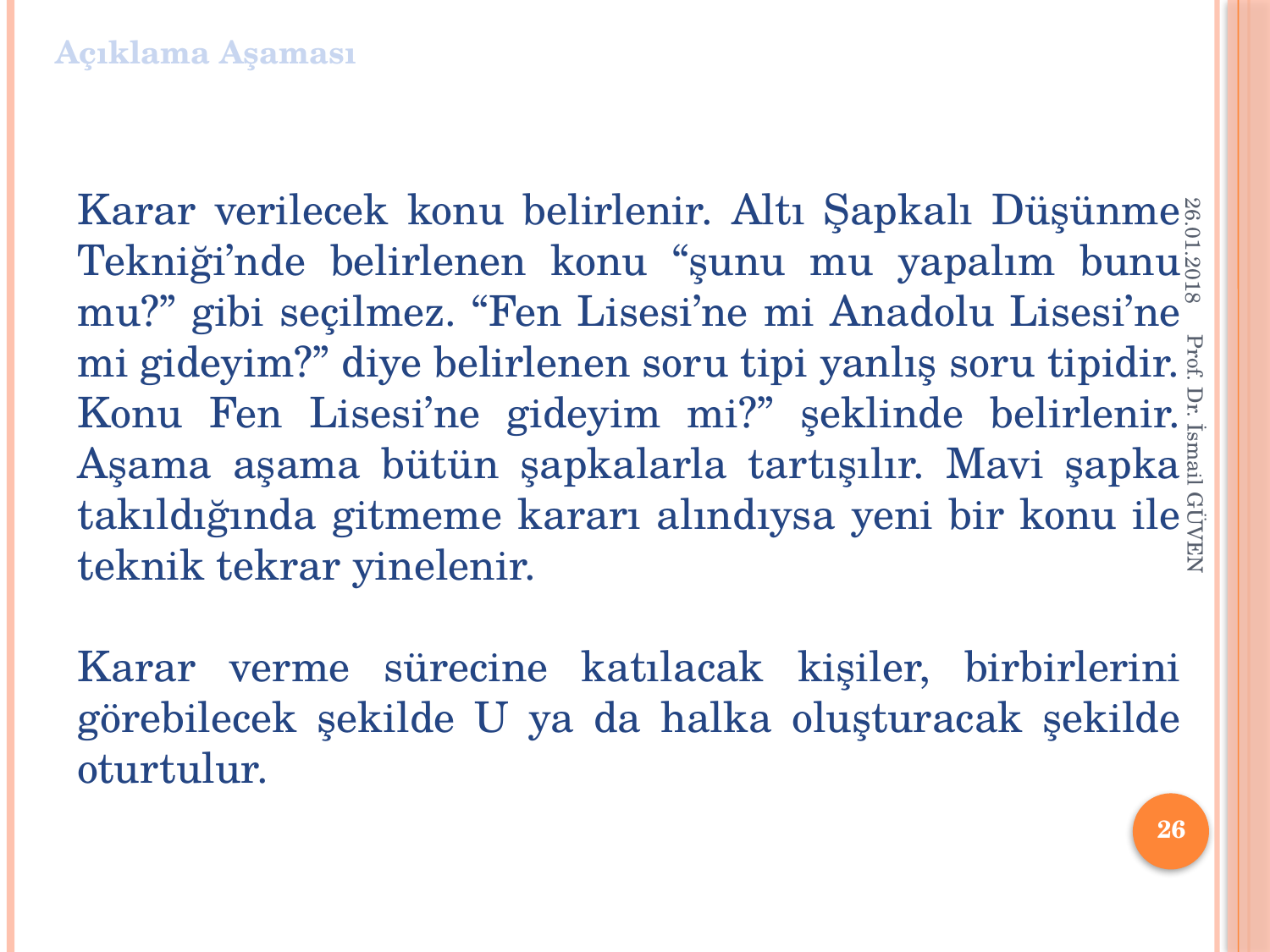

Açıklama Aşaması
26.01.2018
Karar verilecek konu belirlenir. Altı Şapkalı Düşünme Tekniği’nde belirlenen konu “şunu mu yapalım bunu mu?” gibi seçilmez. “Fen Lisesi’ne mi Anadolu Lisesi’ne mi gideyim?” diye belirlenen soru tipi yanlış soru tipidir. Konu Fen Lisesi’ne gideyim mi?” şeklinde belirlenir. Aşama aşama bütün şapkalarla tartışılır. Mavi şapka takıldığında gitmeme kararı alındıysa yeni bir konu ile teknik tekrar yinelenir.

Karar verme sürecine katılacak kişiler, birbirlerini görebilecek şekilde U ya da halka oluşturacak şekilde oturtulur.
Prof. Dr. İsmail GÜVEN
26